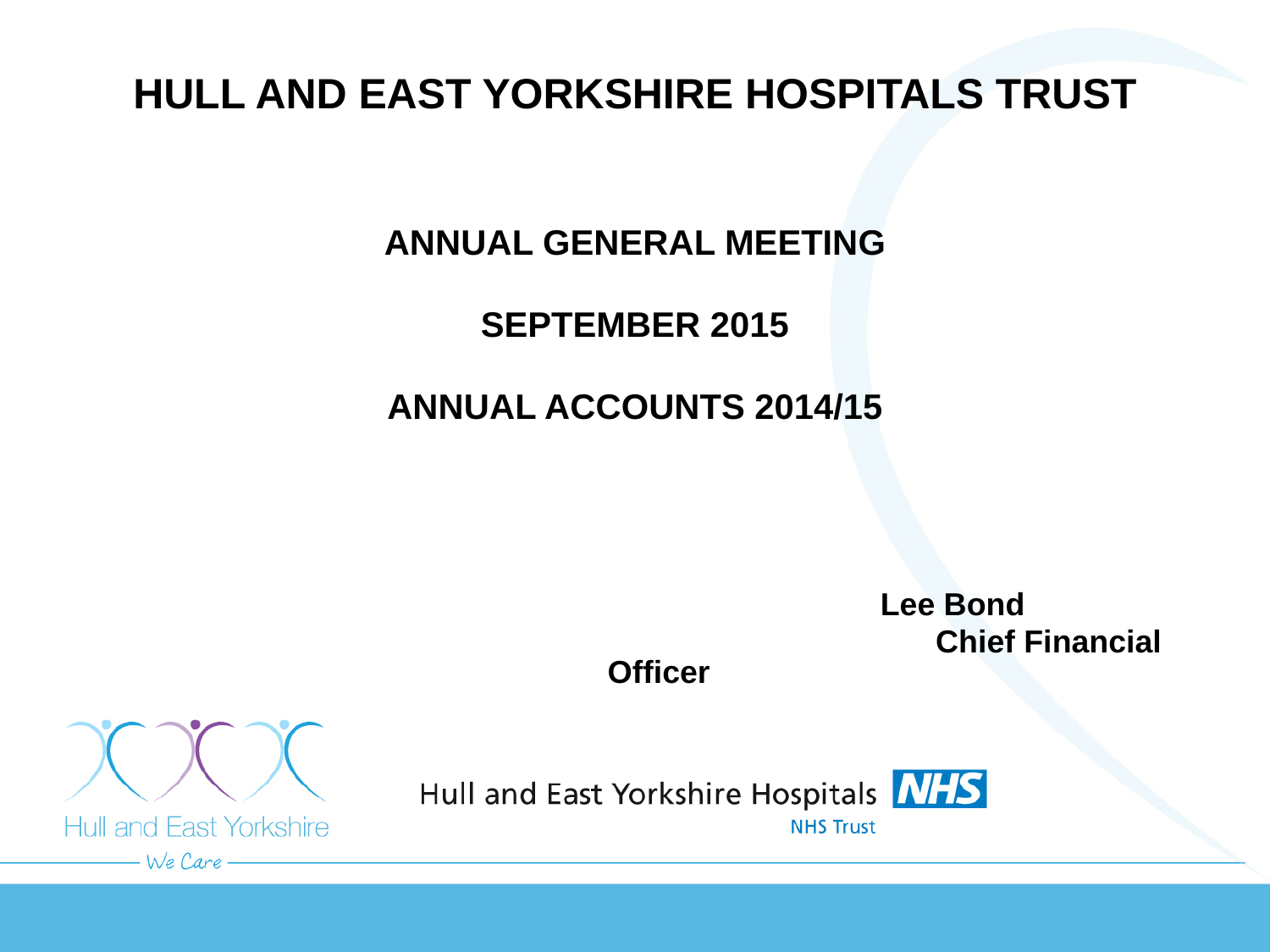

HULL AND EAST YORKSHIRE HOSPITALS TRUST
ANNUAL GENERAL MEETING

SEPTEMBER 2015

ANNUAL ACCOUNTS 2014/15

  					         Lee Bond
                    					  Chief Financial Officer